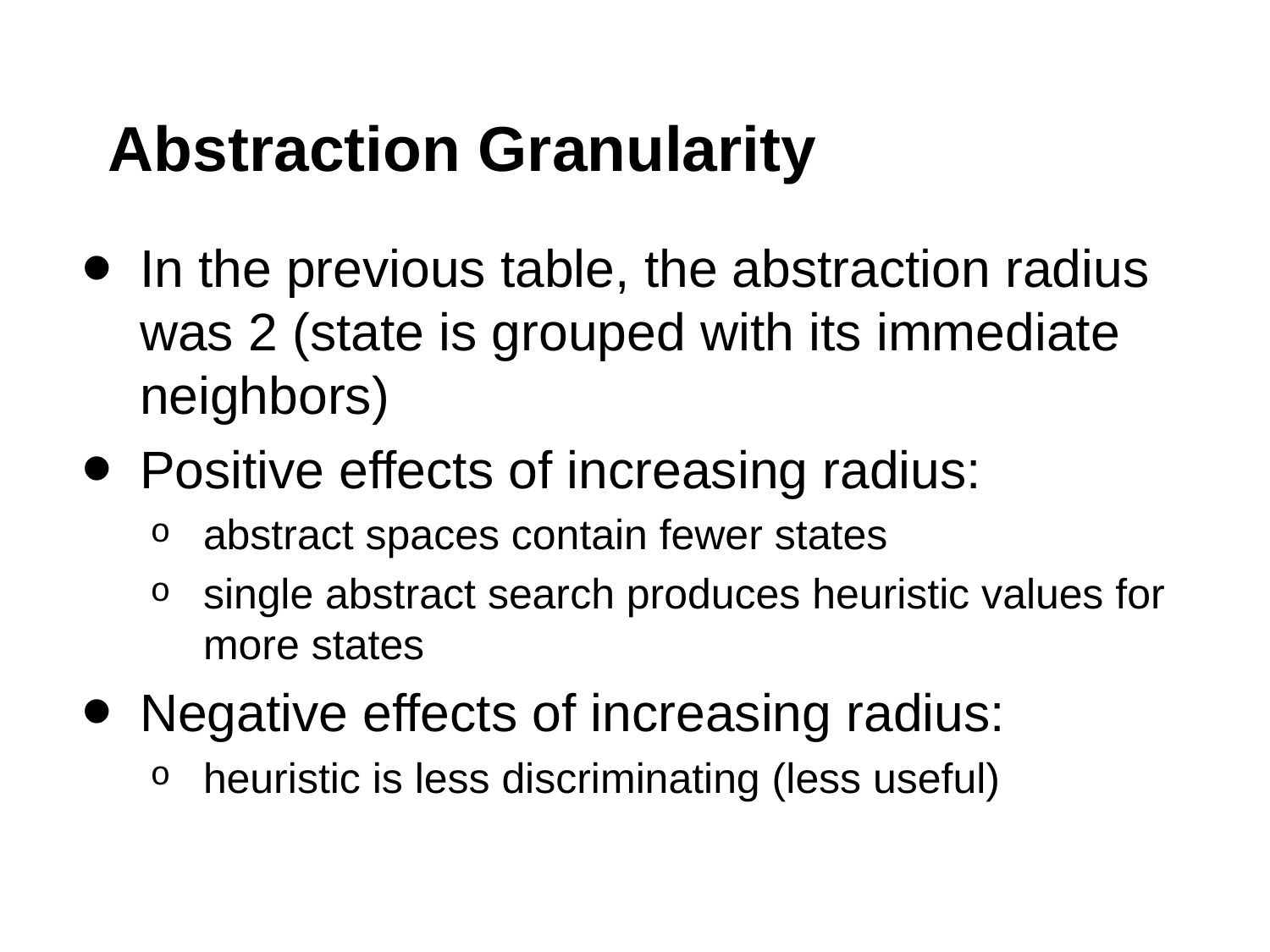

# Abstraction Granularity
In the previous table, the abstraction radius was 2 (state is grouped with its immediate neighbors)
Positive effects of increasing radius:
abstract spaces contain fewer states
single abstract search produces heuristic values for more states
Negative effects of increasing radius:
heuristic is less discriminating (less useful)